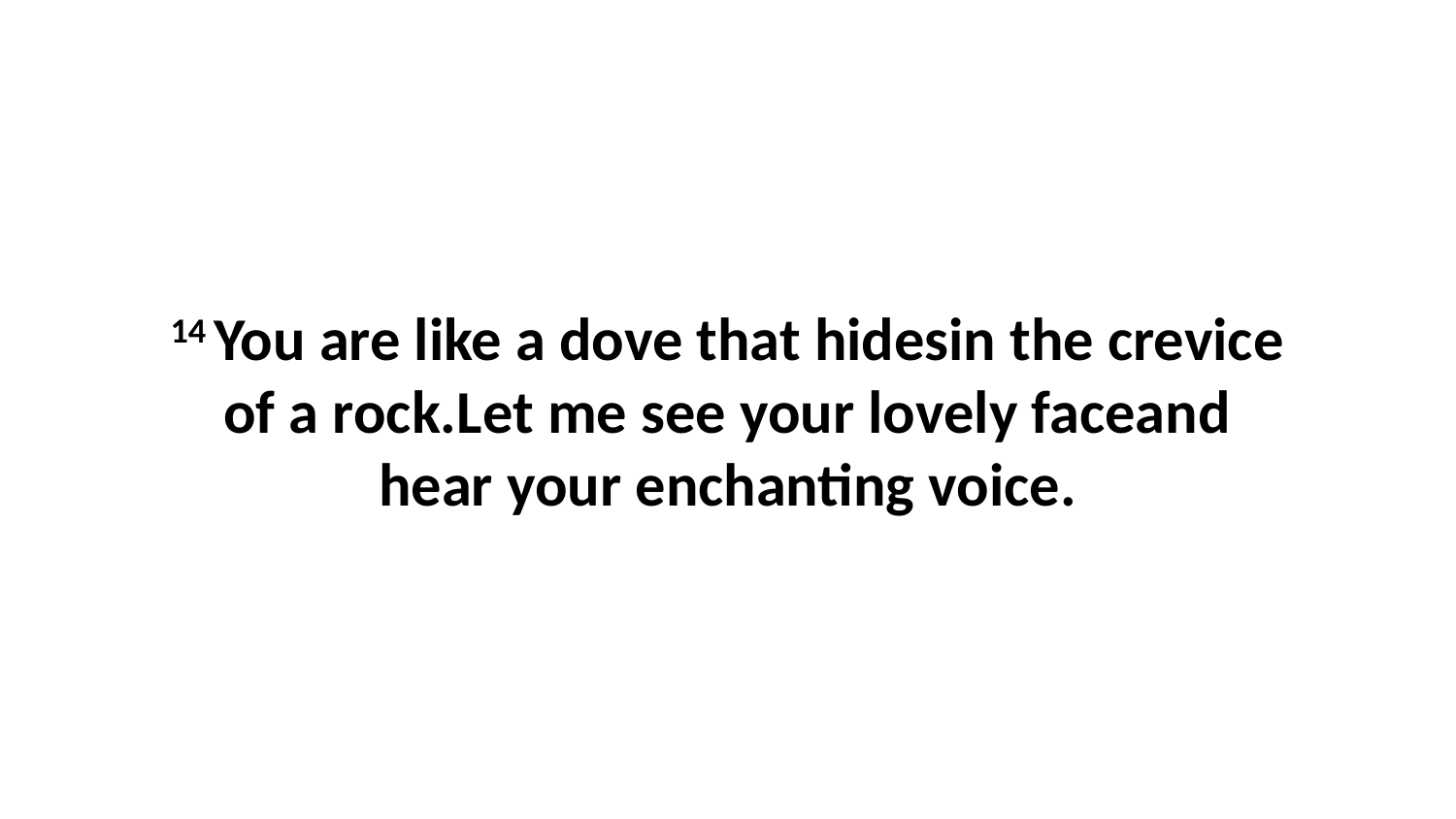

14 You are like a dove that hidesin the crevice of a rock.Let me see your lovely faceand hear your enchanting voice.